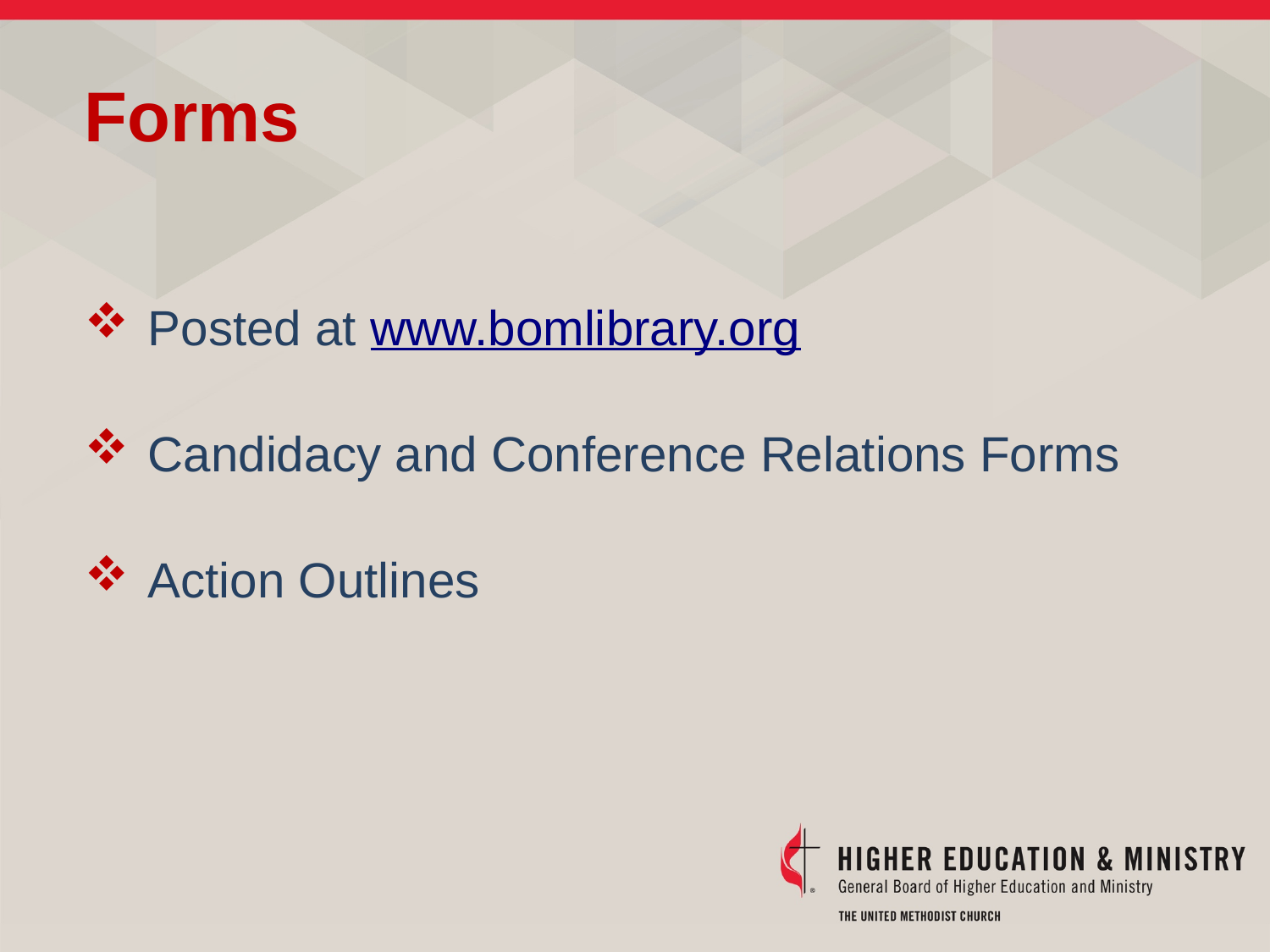

Forms

Posted at www.bomlibrary.org

Candidacy and Conference Relations Forms

Action Outlines